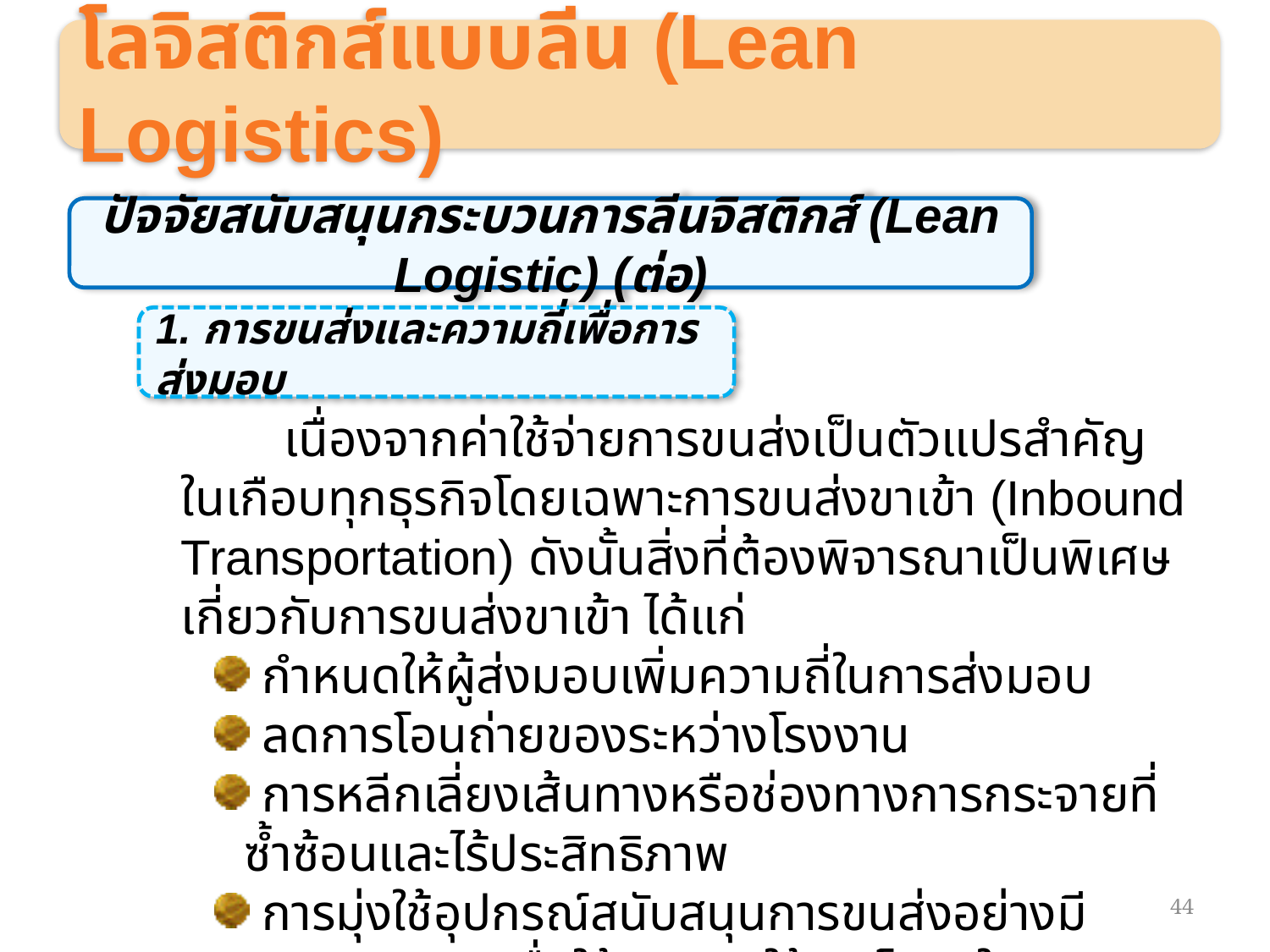

โลจิสติกส์แบบลีน (Lean Logistics)
ปัจจัยสนับสนุนกระบวนการลีนจิสติกส์ (Lean Logistic) (ต่อ)
1. การขนส่งและความถี่เพื่อการส่งมอบ
        เนื่องจากค่าใช้จ่ายการขนส่งเป็นตัวแปรสำคัญในเกือบทุกธุรกิจโดยเฉพาะการขนส่งขาเข้า (Inbound Transportation) ดังนั้นสิ่งที่ต้องพิจารณาเป็นพิเศษเกี่ยวกับการขนส่งขาเข้า ได้แก่
 กำหนดให้ผู้ส่งมอบเพิ่มความถี่ในการส่งมอบ
 ลดการโอนถ่ายของระหว่างโรงงาน
 การหลีกเลี่ยงเส้นทางหรือช่องทางการกระจายที่ซ้ำซ้อนและไร้ประสิทธิภาพ
 การมุ่งใช้อุปกรณ์สนับสนุนการขนส่งอย่างมีประสิทธิภาพ เพื่อให้เกิดการใช้ประโยชน์ในสินทรัพย์ (Asset Utilization) สูงสุด
44